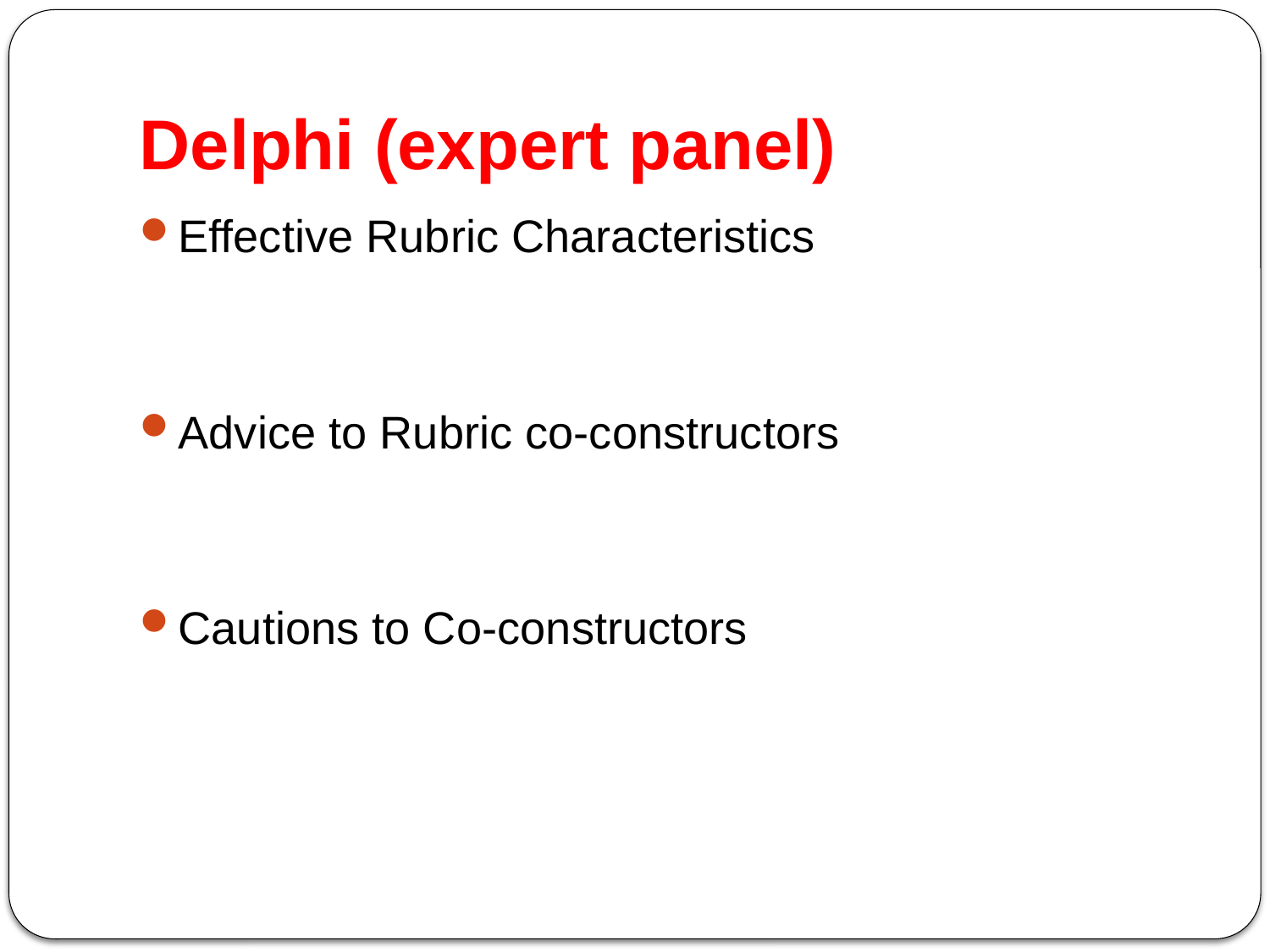

# Delphi (expert panel)
Effective Rubric Characteristics

Advice to Rubric co-constructors

Cautions to Co-constructors